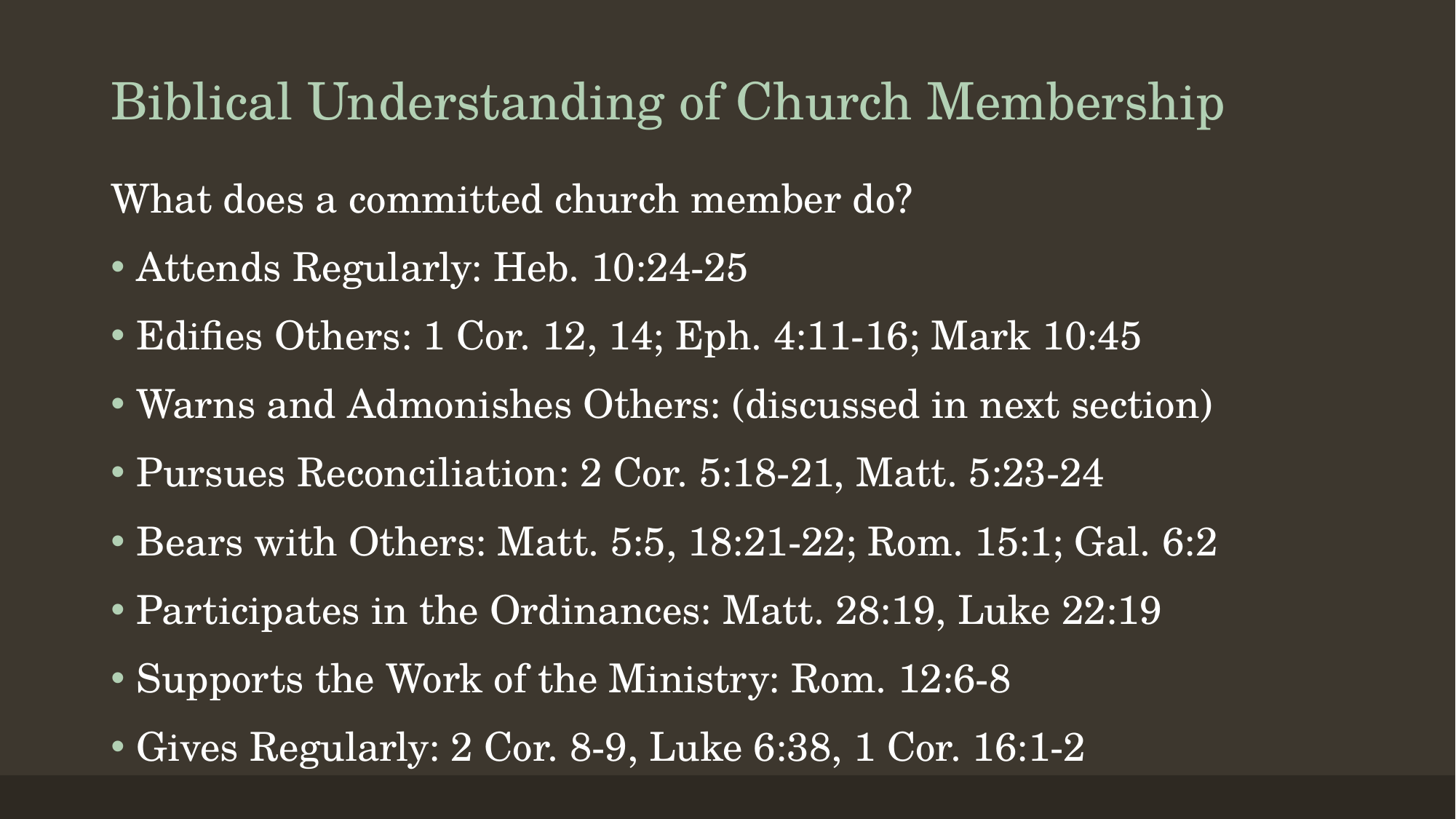

# Biblical Understanding of Church Membership
What does a committed church member do?
Attends Regularly: Heb. 10:24-25
Edifies Others: 1 Cor. 12, 14; Eph. 4:11-16; Mark 10:45
Warns and Admonishes Others: (discussed in next section)
Pursues Reconciliation: 2 Cor. 5:18-21, Matt. 5:23-24
Bears with Others: Matt. 5:5, 18:21-22; Rom. 15:1; Gal. 6:2
Participates in the Ordinances: Matt. 28:19, Luke 22:19
Supports the Work of the Ministry: Rom. 12:6-8
Gives Regularly: 2 Cor. 8-9, Luke 6:38, 1 Cor. 16:1-2